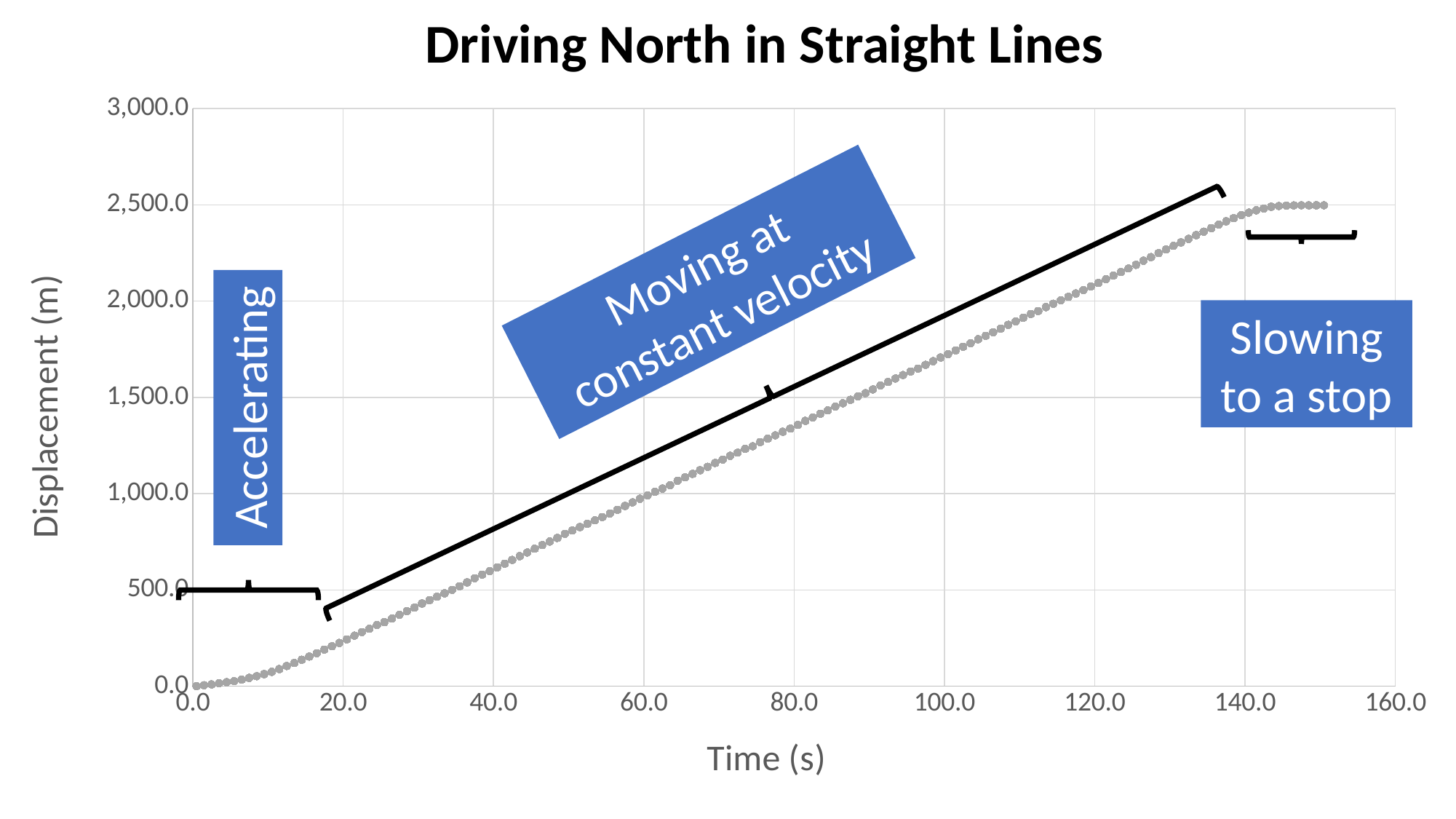

Driving North in Straight Lines

### Chart

| Category | Displacement |
|---|---|
Moving at constant velocity
Slowing to a stop
Accelerating